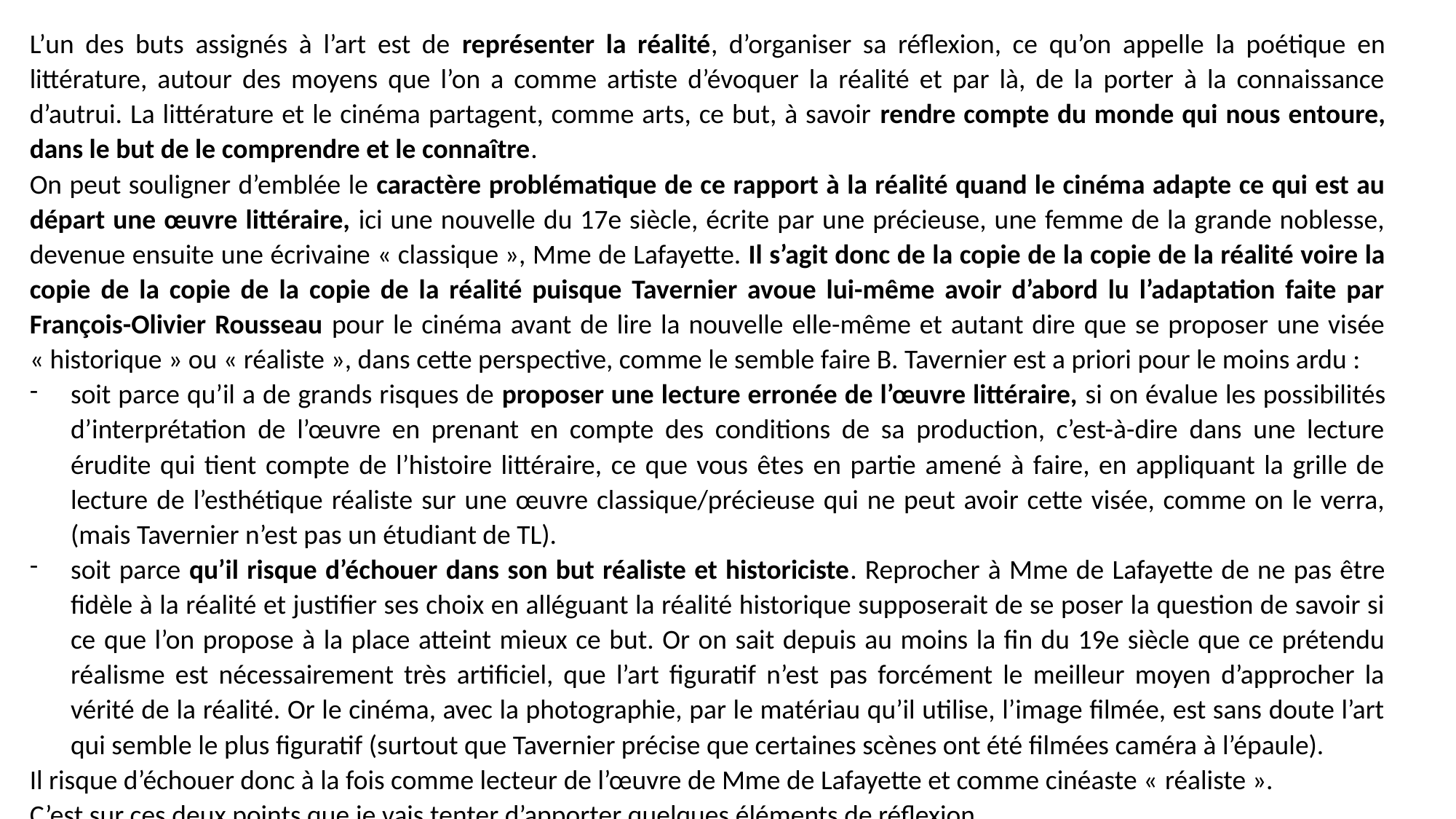

L’un des buts assignés à l’art est de représenter la réalité, d’organiser sa réflexion, ce qu’on appelle la poétique en littérature, autour des moyens que l’on a comme artiste d’évoquer la réalité et par là, de la porter à la connaissance d’autrui. La littérature et le cinéma partagent, comme arts, ce but, à savoir rendre compte du monde qui nous entoure, dans le but de le comprendre et le connaître.
On peut souligner d’emblée le caractère problématique de ce rapport à la réalité quand le cinéma adapte ce qui est au départ une œuvre littéraire, ici une nouvelle du 17e siècle, écrite par une précieuse, une femme de la grande noblesse, devenue ensuite une écrivaine « classique », Mme de Lafayette. Il s’agit donc de la copie de la copie de la réalité voire la copie de la copie de la copie de la réalité puisque Tavernier avoue lui-même avoir d’abord lu l’adaptation faite par François-Olivier Rousseau pour le cinéma avant de lire la nouvelle elle-même et autant dire que se proposer une visée « historique » ou « réaliste », dans cette perspective, comme le semble faire B. Tavernier est a priori pour le moins ardu :
soit parce qu’il a de grands risques de proposer une lecture erronée de l’œuvre littéraire, si on évalue les possibilités d’interprétation de l’œuvre en prenant en compte des conditions de sa production, c’est-à-dire dans une lecture érudite qui tient compte de l’histoire littéraire, ce que vous êtes en partie amené à faire, en appliquant la grille de lecture de l’esthétique réaliste sur une œuvre classique/précieuse qui ne peut avoir cette visée, comme on le verra, (mais Tavernier n’est pas un étudiant de TL).
soit parce qu’il risque d’échouer dans son but réaliste et historiciste. Reprocher à Mme de Lafayette de ne pas être fidèle à la réalité et justifier ses choix en alléguant la réalité historique supposerait de se poser la question de savoir si ce que l’on propose à la place atteint mieux ce but. Or on sait depuis au moins la fin du 19e siècle que ce prétendu réalisme est nécessairement très artificiel, que l’art figuratif n’est pas forcément le meilleur moyen d’approcher la vérité de la réalité. Or le cinéma, avec la photographie, par le matériau qu’il utilise, l’image filmée, est sans doute l’art qui semble le plus figuratif (surtout que Tavernier précise que certaines scènes ont été filmées caméra à l’épaule).
Il risque d’échouer donc à la fois comme lecteur de l’œuvre de Mme de Lafayette et comme cinéaste « réaliste ».
C’est sur ces deux points que je vais tenter d’apporter quelques éléments de réflexion.